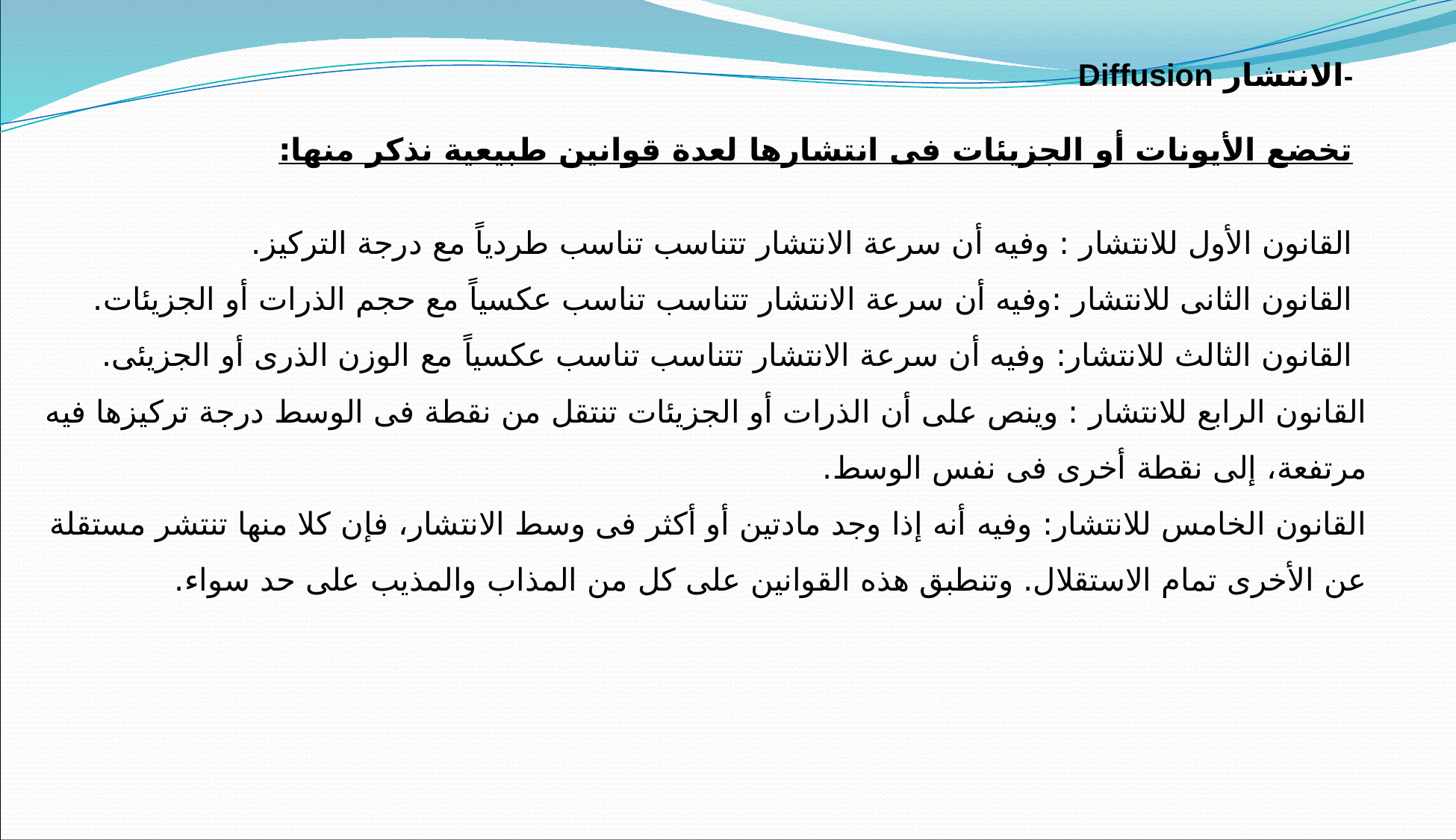

-الانتشار Diffusion

تخضع الأيونات أو الجزيئات فى انتشارها لعدة قوانين طبيعية نذكر منها:

القانون الأول للانتشار : وفيه أن سرعة الانتشار تتناسب تناسب طردياً مع درجة التركيز.
القانون الثانى للانتشار :وفيه أن سرعة الانتشار تتناسب تناسب عكسياً مع حجم الذرات أو الجزيئات.
القانون الثالث للانتشار: وفيه أن سرعة الانتشار تتناسب تناسب عكسياً مع الوزن الذرى أو الجزيئى.
القانون الرابع للانتشار : وينص على أن الذرات أو الجزيئات تنتقل من نقطة فى الوسط درجة تركيزها فيه مرتفعة، إلى نقطة أخرى فى نفس الوسط.
القانون الخامس للانتشار: وفيه أنه إذا وجد مادتين أو أكثر فى وسط الانتشار، فإن كلا منها تنتشر مستقلة عن الأخرى تمام الاستقلال. وتنطبق هذه القوانين على كل من المذاب والمذيب على حد سواء.